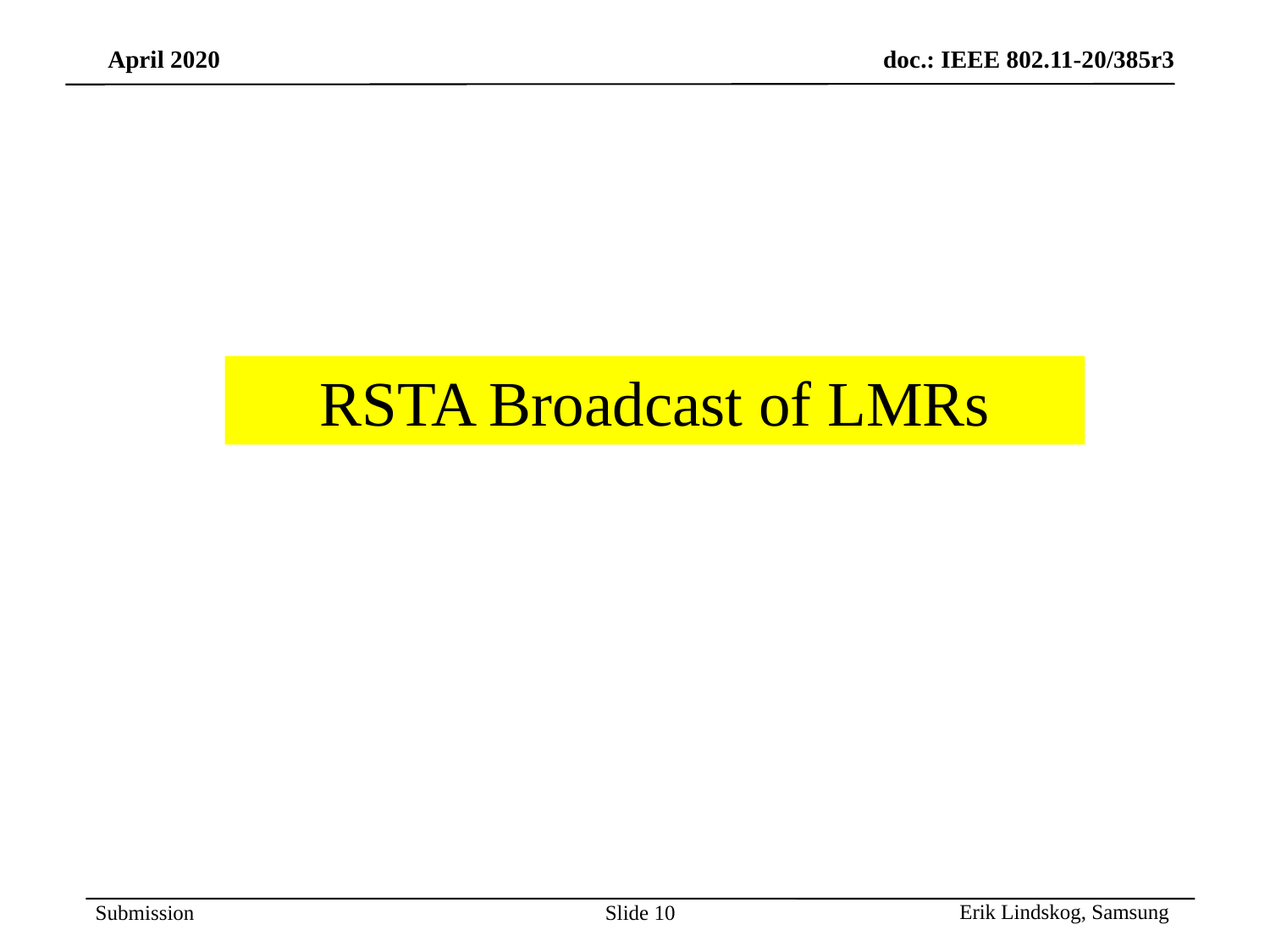

RSTA Broadcast of LMRs
Erik Lindskog, Samsung
Slide 10